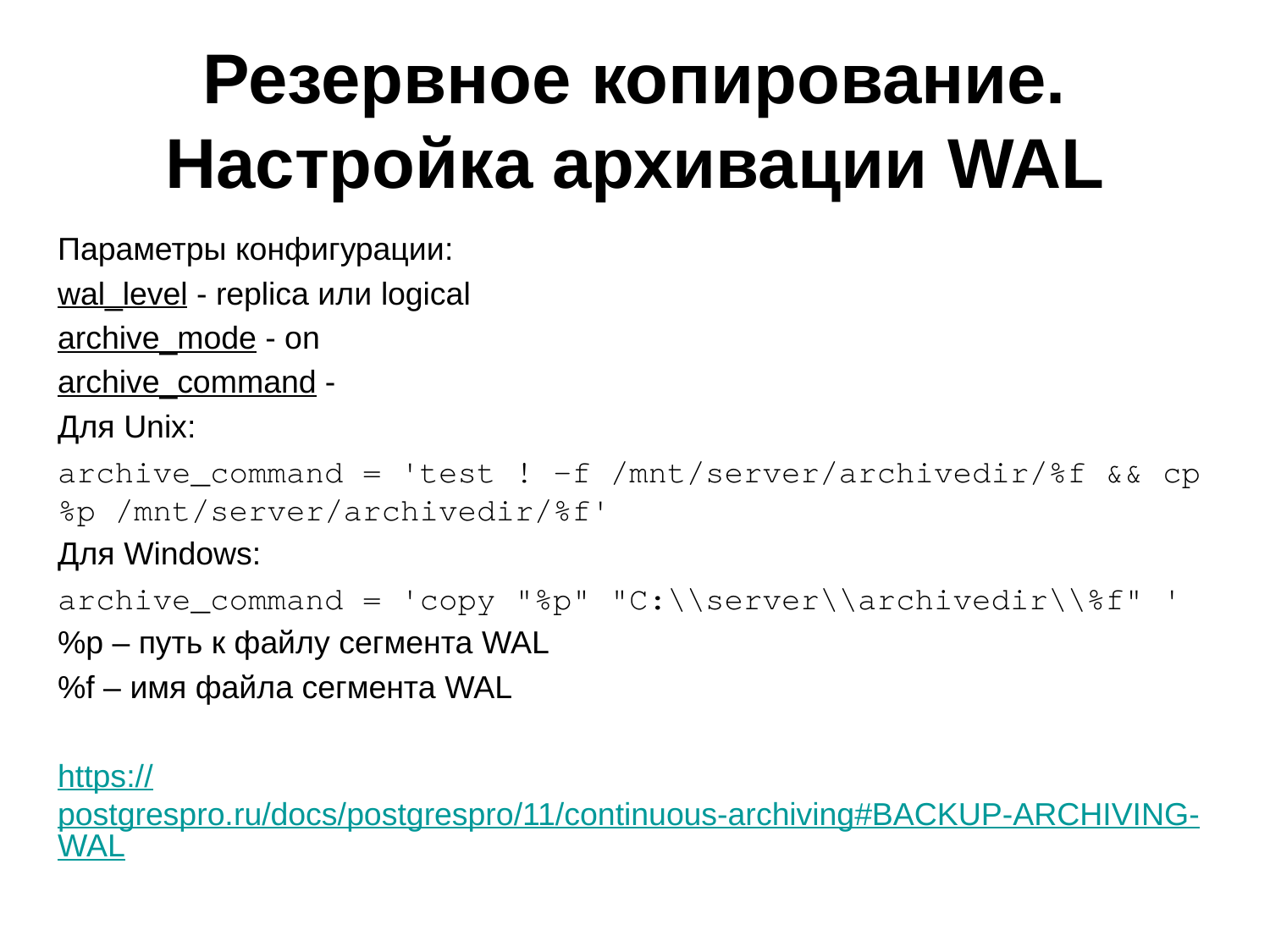

# Резервное копирование. Настройка архивации WAL
Параметры конфигурации:
wal_level - replica или logical
archive_mode - on
archive_command -
Для Unix:
archive_command = 'test ! -f /mnt/server/archivedir/%f && cp %p /mnt/server/archivedir/%f'
Для Windows:
archive_command = 'copy "%p" "C:\\server\\archivedir\\%f" '
%p – путь к файлу сегмента WAL
%f – имя файла сегмента WAL

https://postgrespro.ru/docs/postgrespro/11/continuous-archiving#BACKUP-ARCHIVING-WAL